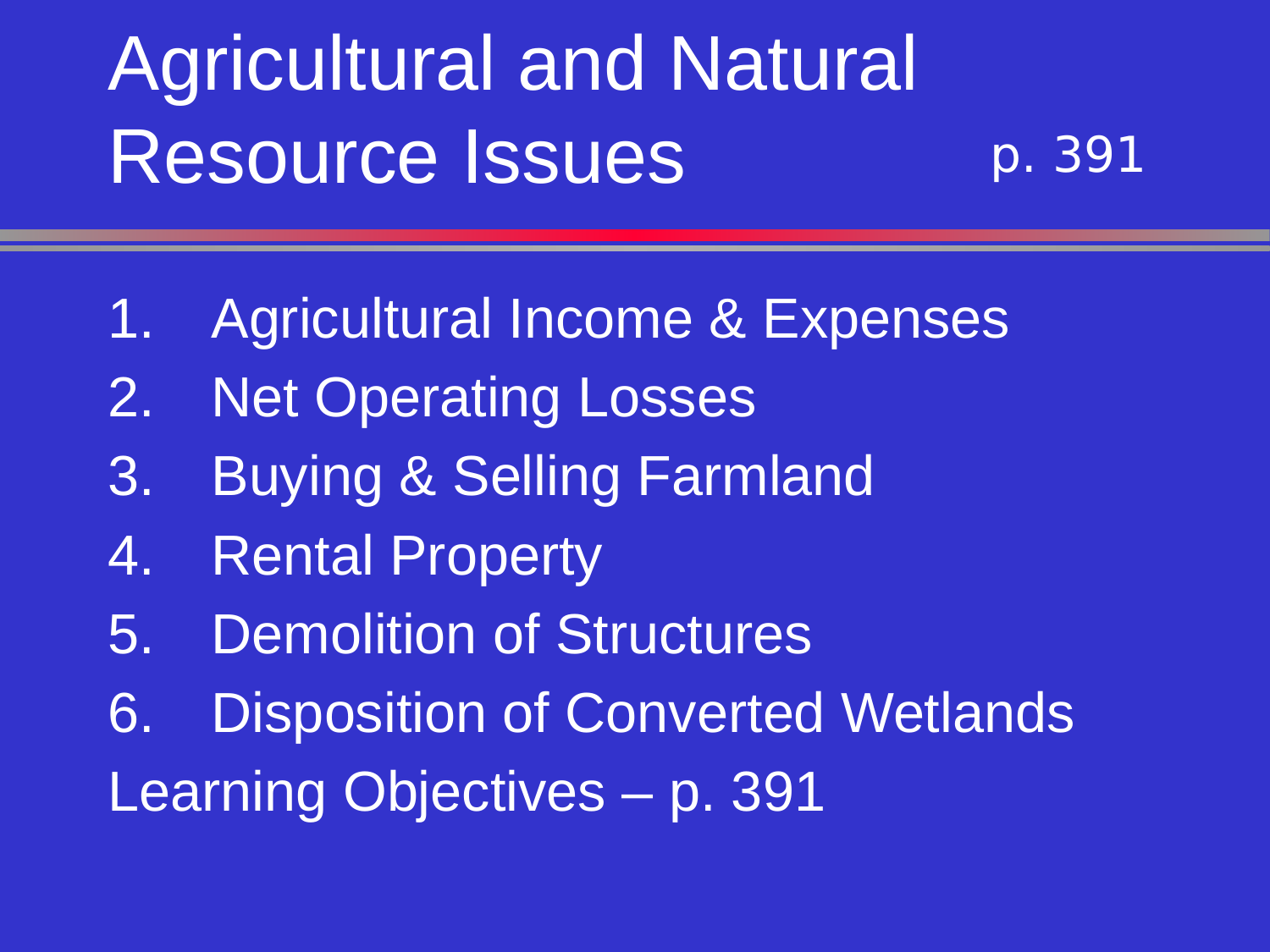

# Agricultural and Natural Resource Issues
     p. 391
Agricultural Income & Expenses
Net Operating Losses
Buying & Selling Farmland
Rental Property
Demolition of Structures
Disposition of Converted Wetlands
Learning Objectives – p. 391